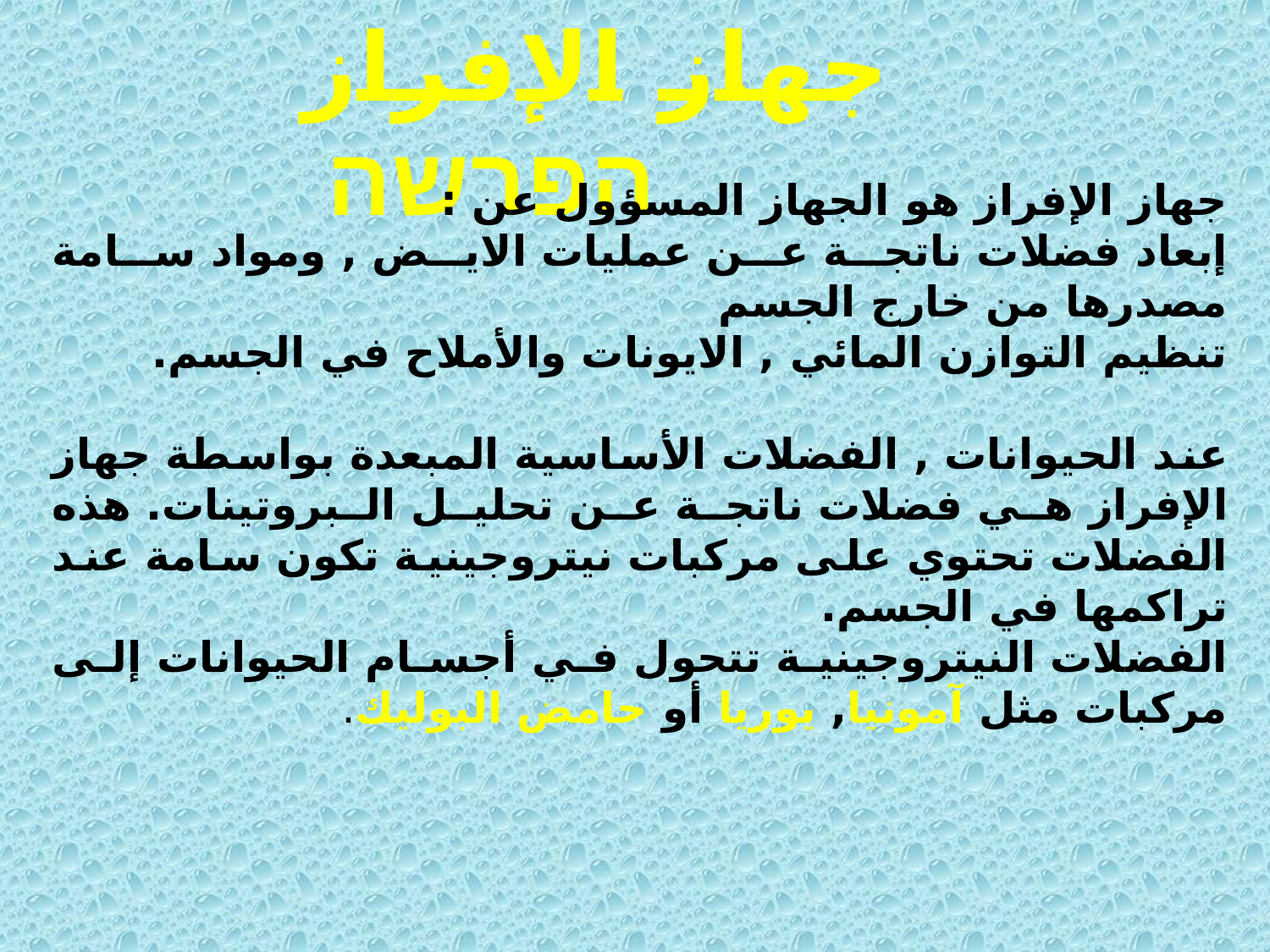

جهاز الإفراز       הפרשה
جهاز الإفراز هو الجهاز المسؤول عن :
إبعاد فضلات ناتجة عن عمليات الايض , ومواد سامة مصدرها من خارج الجسم
تنظيم التوازن المائي , الايونات والأملاح في الجسم.

عند الحيوانات , الفضلات الأساسية المبعدة بواسطة جهاز الإفراز هي فضلات ناتجة عن تحليل البروتينات. هذه الفضلات تحتوي على مركبات نيتروجينية تكون سامة عند تراكمها في الجسم.
الفضلات النيتروجينية تتحول في أجسام الحيوانات إلى مركبات مثل آمونيا, يوريا أو حامض البوليك.